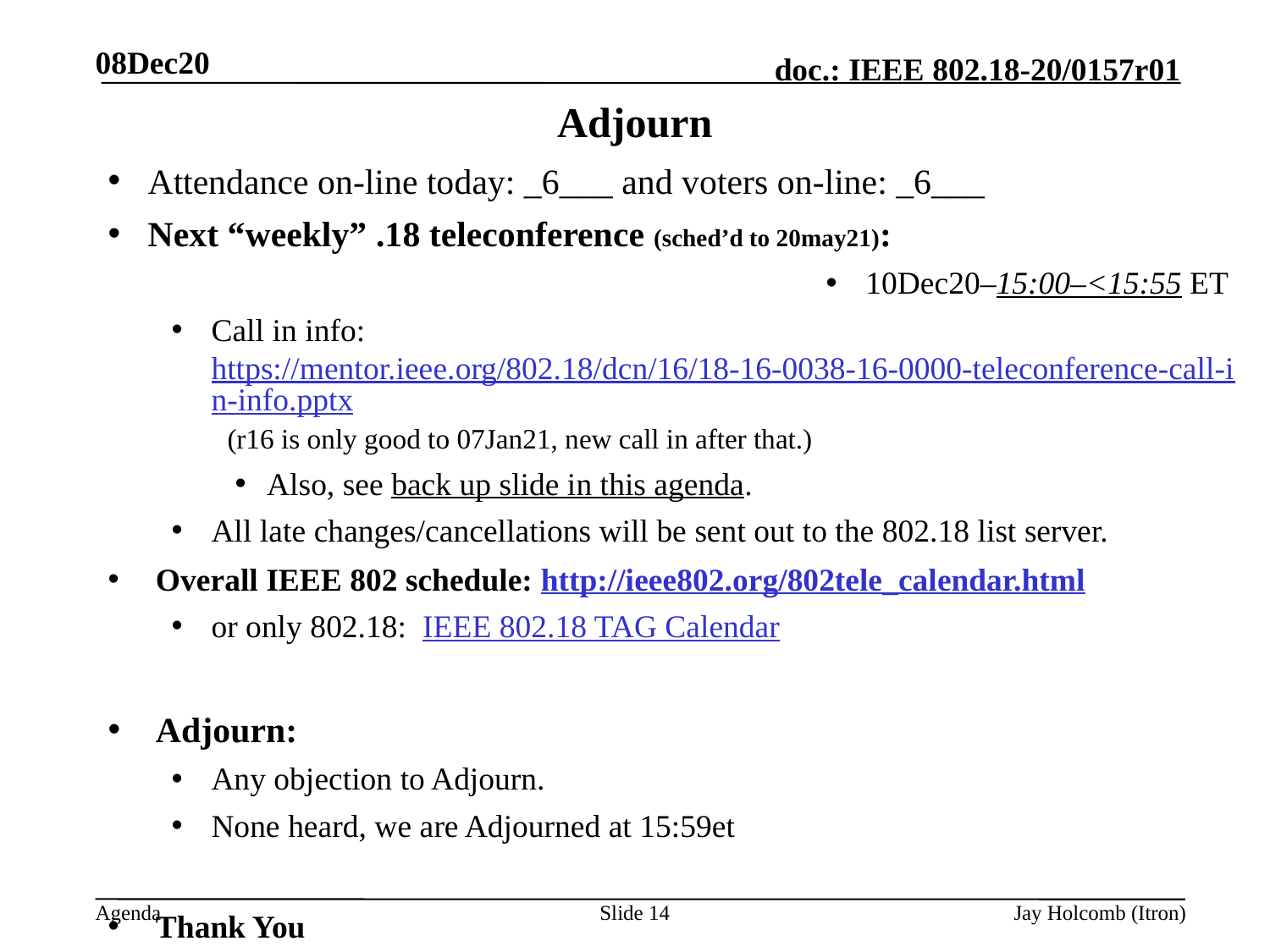

08Dec20
# Adjourn
Attendance on-line today: _6___ and voters on-line: _6___
Next “weekly” .18 teleconference (sched’d to 20may21):
10Dec20–15:00–<15:55 ET
Call in info: https://mentor.ieee.org/802.18/dcn/16/18-16-0038-16-0000-teleconference-call-in-info.pptx  (r16 is only good to 07Jan21, new call in after that.)
Also, see back up slide in this agenda.
All late changes/cancellations will be sent out to the 802.18 list server.
Overall IEEE 802 schedule: http://ieee802.org/802tele_calendar.html
or only 802.18:  IEEE 802.18 TAG Calendar

Adjourn:
Any objection to Adjourn.
None heard, we are Adjourned at 15:59et

Thank You

Slide 14
Jay Holcomb (Itron)